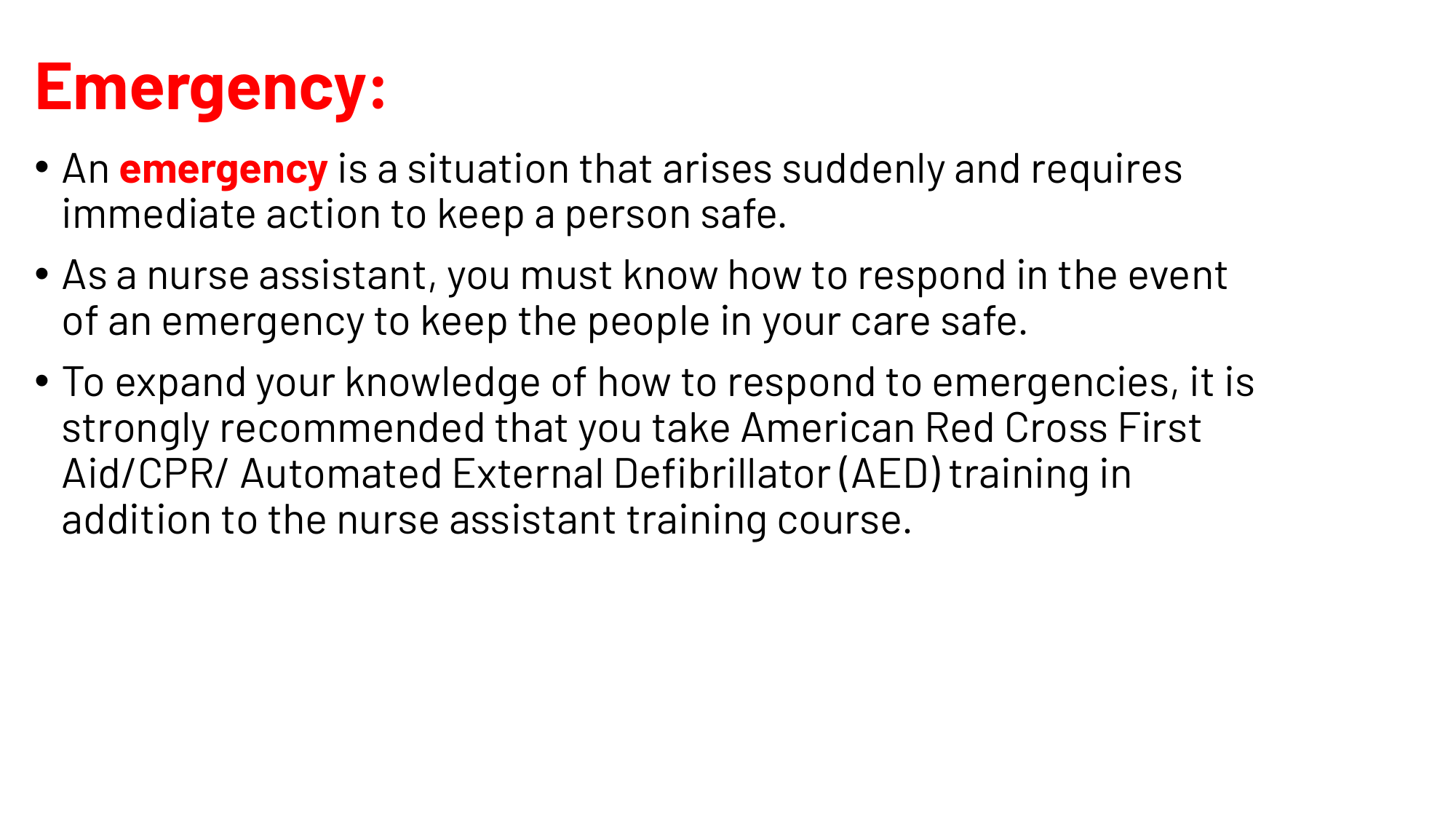

# Emergency:
An emergency is a situation that arises suddenly and requires immediate action to keep a person safe.
As a nurse assistant, you must know how to respond in the event of an emergency to keep the people in your care safe.
To expand your knowledge of how to respond to emergencies, it is strongly recommended that you take American Red Cross First Aid/CPR/ Automated External Defibrillator (AED) training in addition to the nurse assistant training course.